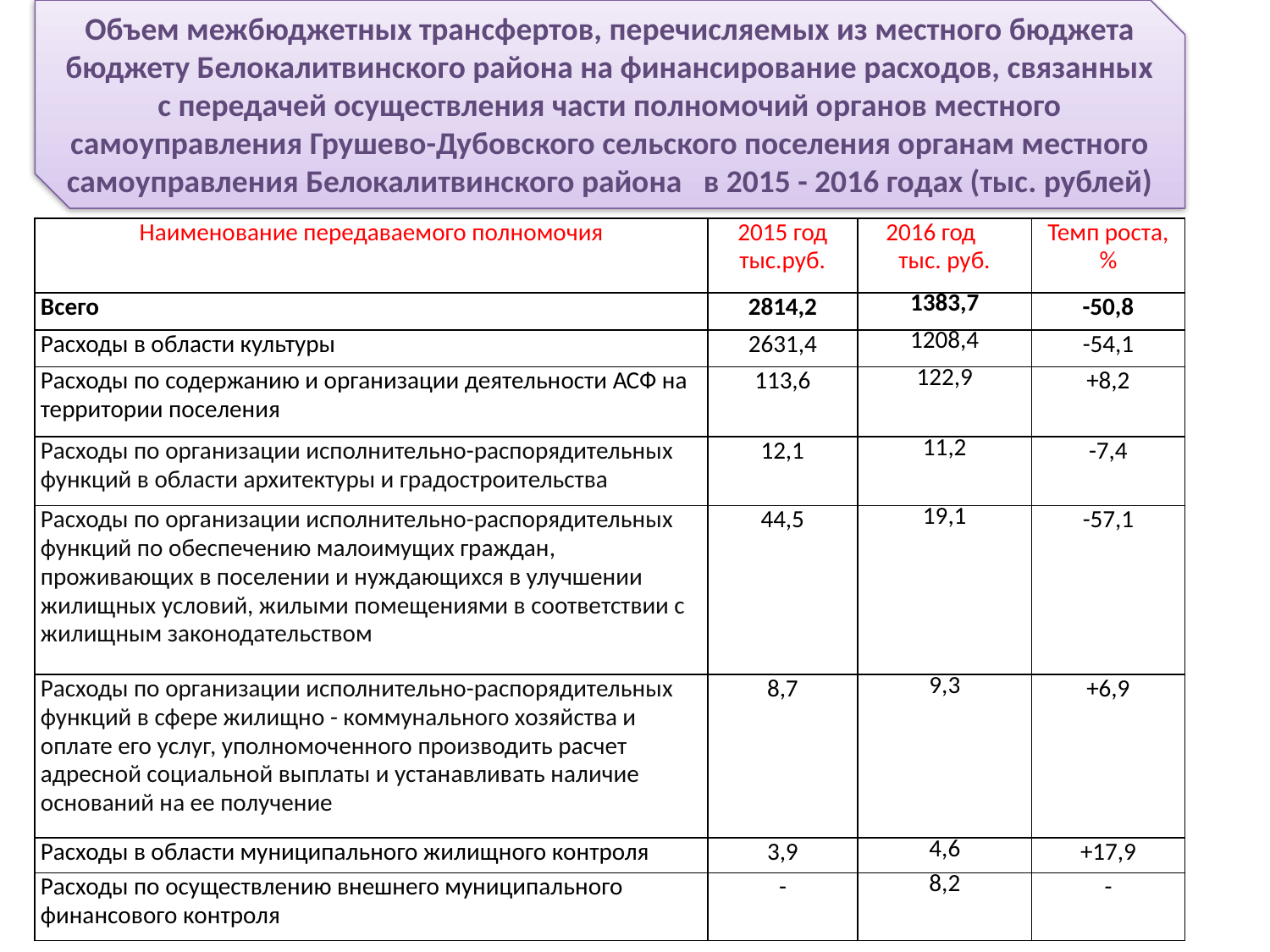

Объем межбюджетных трансфертов, перечисляемых из местного бюджета бюджету Белокалитвинского района на финансирование расходов, связанных с передачей осуществления части полномочий органов местного самоуправления Грушево-Дубовского сельского поселения органам местного самоуправления Белокалитвинского района   в 2015 - 2016 годах (тыс. рублей)
| Наименование передаваемого полномочия | 2015 год тыс.руб. | 2016 год тыс. руб. | Темп роста, % |
| --- | --- | --- | --- |
| Всего | 2814,2 | 1383,7 | -50,8 |
| Расходы в области культуры | 2631,4 | 1208,4 | -54,1 |
| Расходы по содержанию и организации деятельности АСФ на территории поселения | 113,6 | 122,9 | +8,2 |
| Расходы по организации исполнительно-распорядительных функций в области архитектуры и градостроительства | 12,1 | 11,2 | -7,4 |
| Расходы по организации исполнительно-распорядительных функций по обеспечению малоимущих граждан, проживающих в поселении и нуждающихся в улучшении жилищных условий, жилыми помещениями в соответствии с жилищным законодательством | 44,5 | 19,1 | -57,1 |
| Расходы по организации исполнительно-распорядительных функций в сфере жилищно - коммунального хозяйства и оплате его услуг, уполномоченного производить расчет адресной социальной выплаты и устанавливать наличие оснований на ее получение | 8,7 | 9,3 | +6,9 |
| Расходы в области муниципального жилищного контроля | 3,9 | 4,6 | +17,9 |
| Расходы по осуществлению внешнего муниципального финансового контроля | - | 8,2 | - |